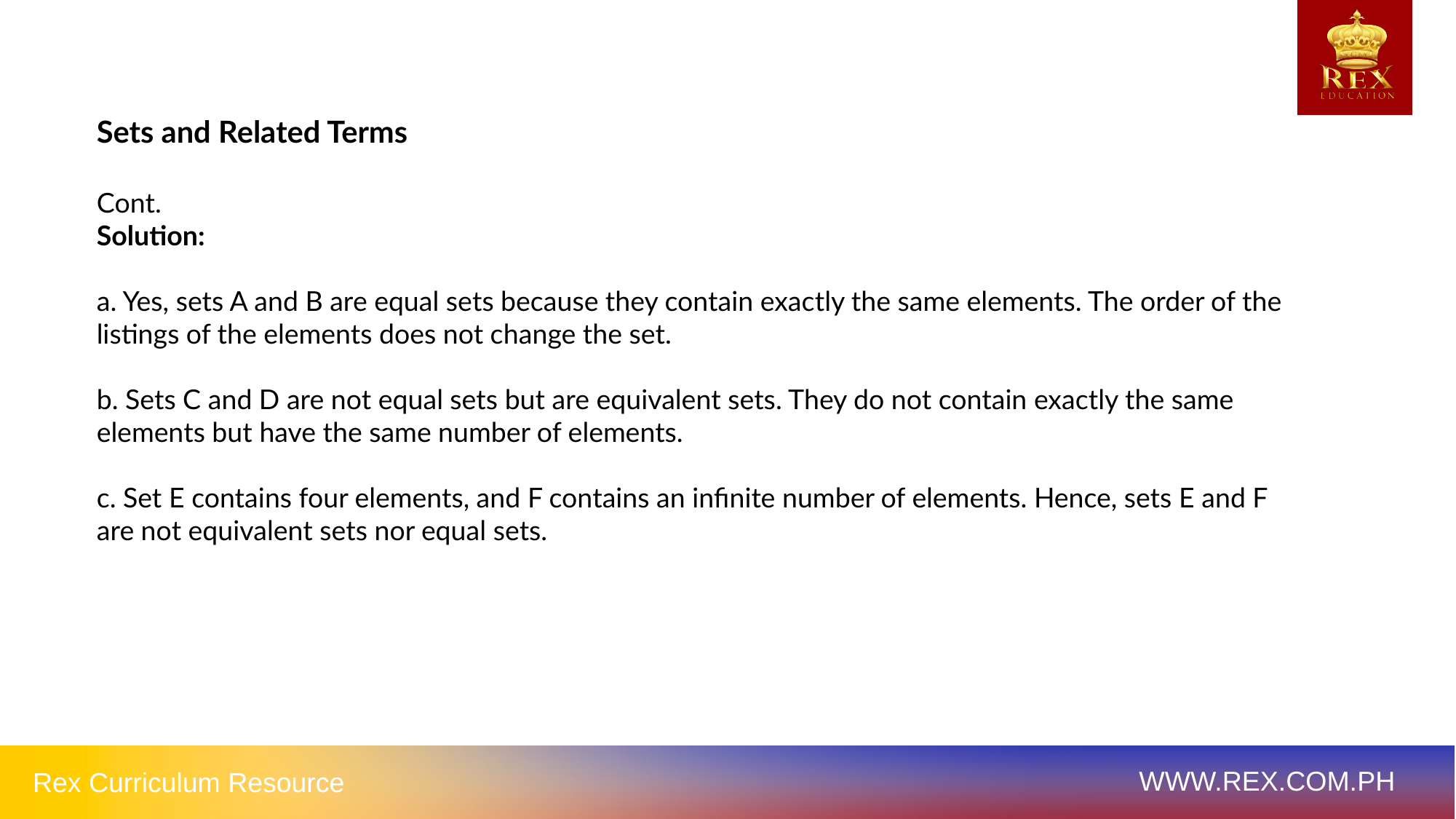

# Sets and Related Terms

Cont.
Solution:

a. Yes, sets A and B are equal sets because they contain exactly the same elements. The order of the listings of the elements does not change the set.

b. Sets C and D are not equal sets but are equivalent sets. They do not contain exactly the same elements but have the same number of elements.

c. Set E contains four elements, and F contains an infinite number of elements. Hence, sets E and F are not equivalent sets nor equal sets.